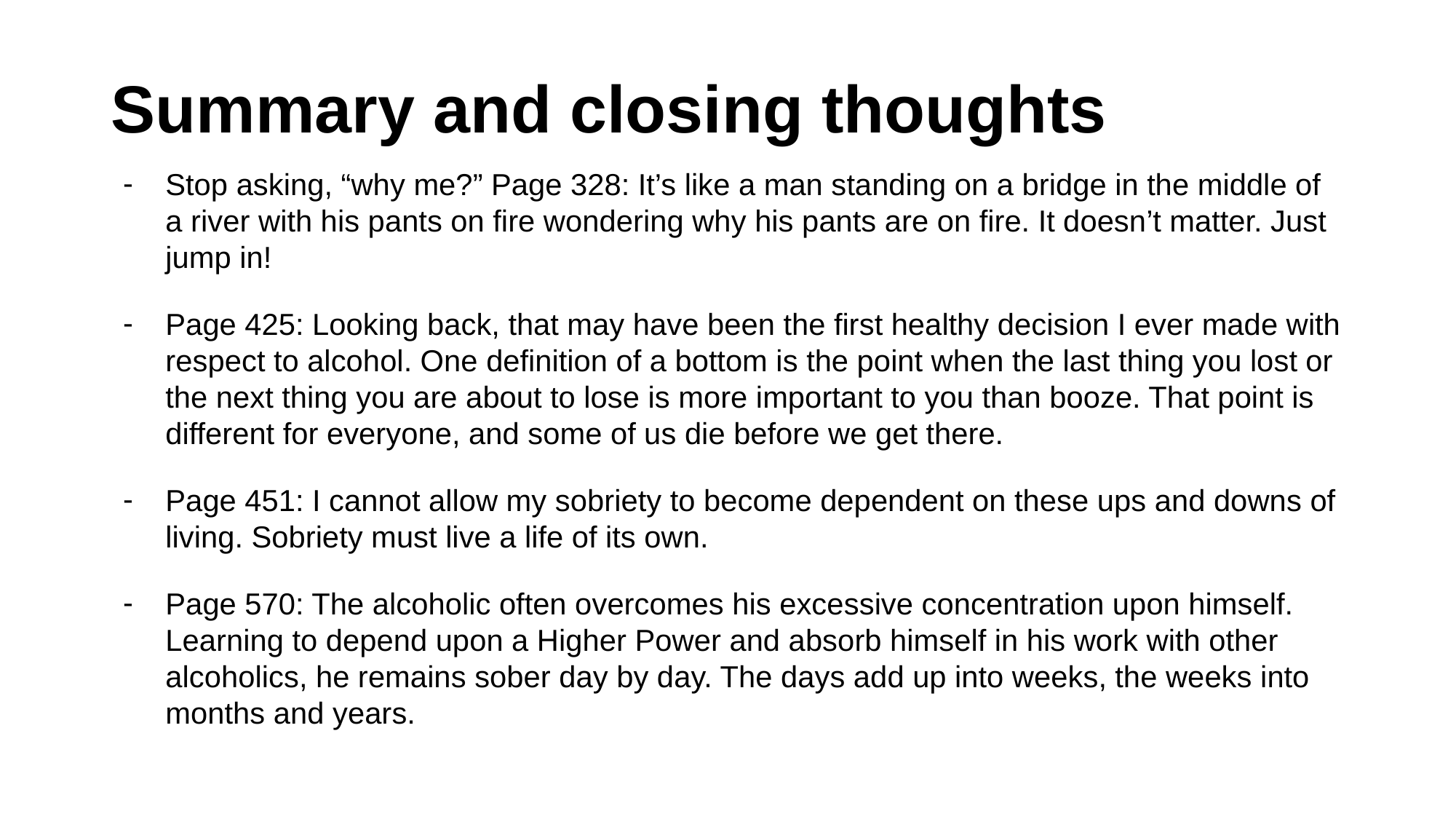

# Summary and closing thoughts
Stop asking, “why me?” Page 328: It’s like a man standing on a bridge in the middle of a river with his pants on fire wondering why his pants are on fire. It doesn’t matter. Just jump in!
Page 425: Looking back, that may have been the first healthy decision I ever made with respect to alcohol. One definition of a bottom is the point when the last thing you lost or the next thing you are about to lose is more important to you than booze. That point is different for everyone, and some of us die before we get there.
Page 451: I cannot allow my sobriety to become dependent on these ups and downs of living. Sobriety must live a life of its own.
Page 570: The alcoholic often overcomes his excessive concentration upon himself. Learning to depend upon a Higher Power and absorb himself in his work with other alcoholics, he remains sober day by day. The days add up into weeks, the weeks into months and years.